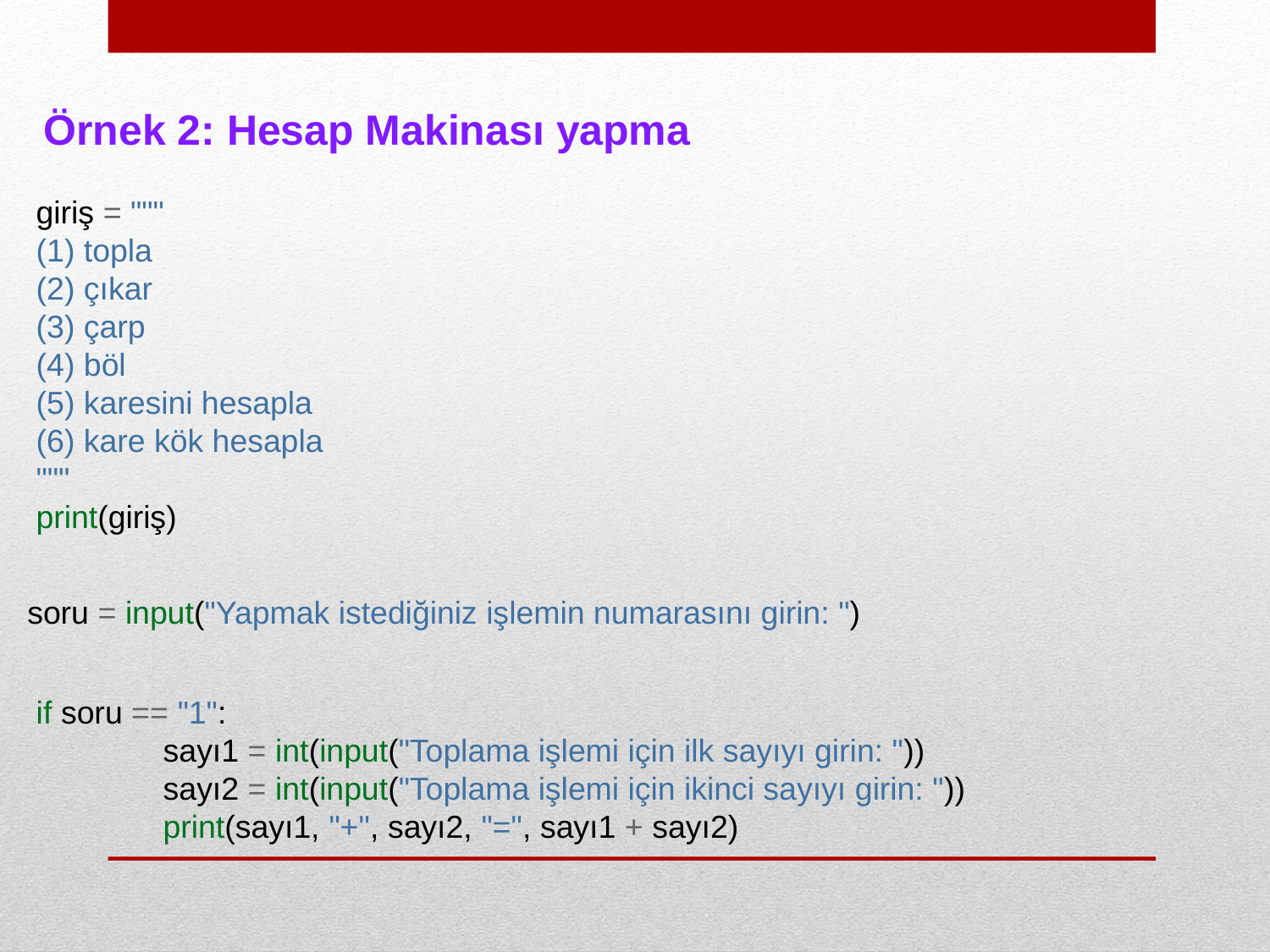

Örnek 2: Hesap Makinası yapma
giriş = """
(1) topla
(2) çıkar
(3) çarp
(4) böl
(5) karesini hesapla
(6) kare kök hesapla
"""
print(giriş)
soru = input("Yapmak istediğiniz işlemin numarasını girin: ")
if soru == "1":
	sayı1 = int(input("Toplama işlemi için ilk sayıyı girin: "))
	sayı2 = int(input("Toplama işlemi için ikinci sayıyı girin: "))
	print(sayı1, "+", sayı2, "=", sayı1 + sayı2)